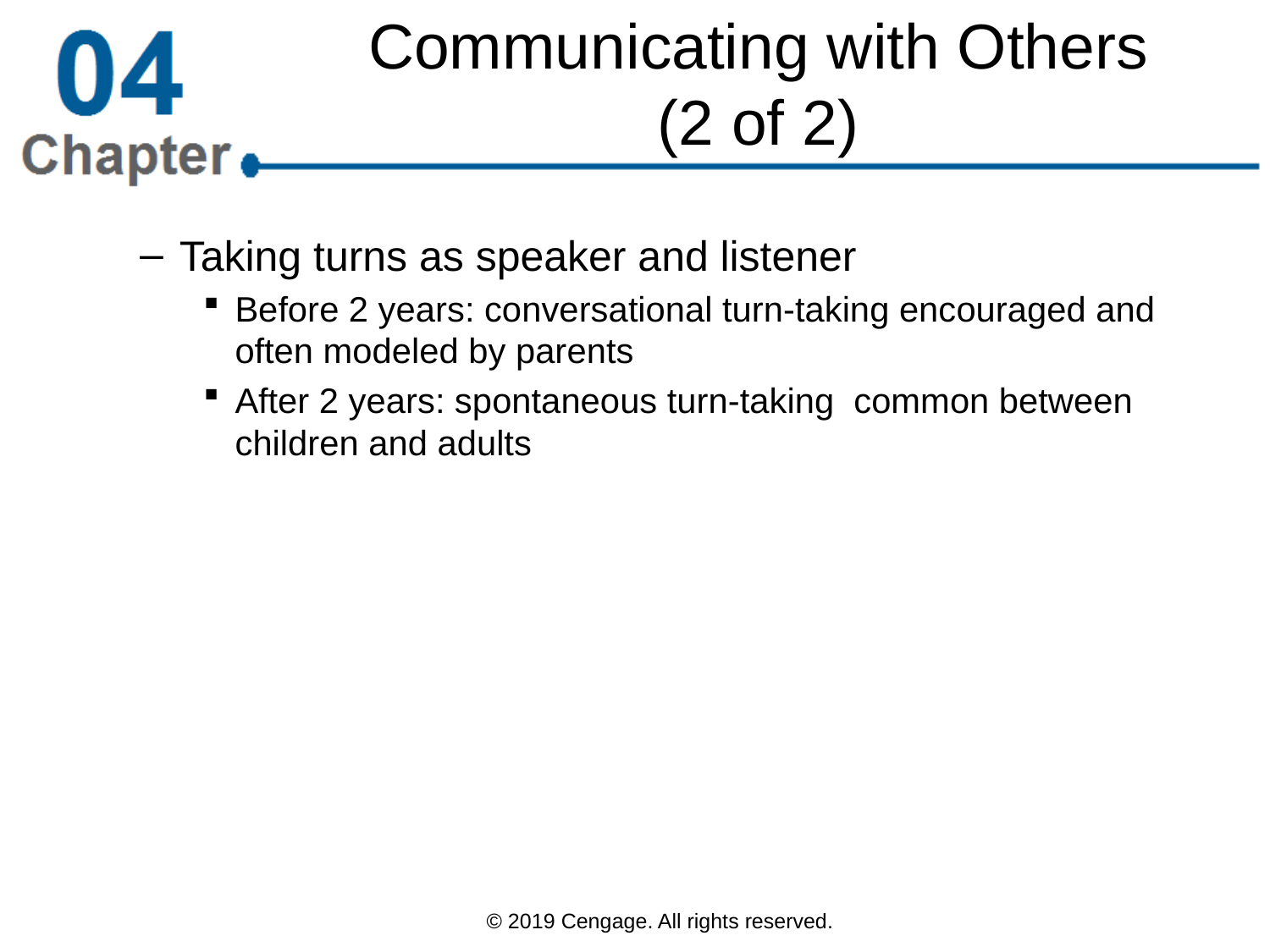

# Communicating with Others (2 of 2)
Taking turns as speaker and listener
Before 2 years: conversational turn-taking encouraged and often modeled by parents
After 2 years: spontaneous turn-taking  common between children and adults